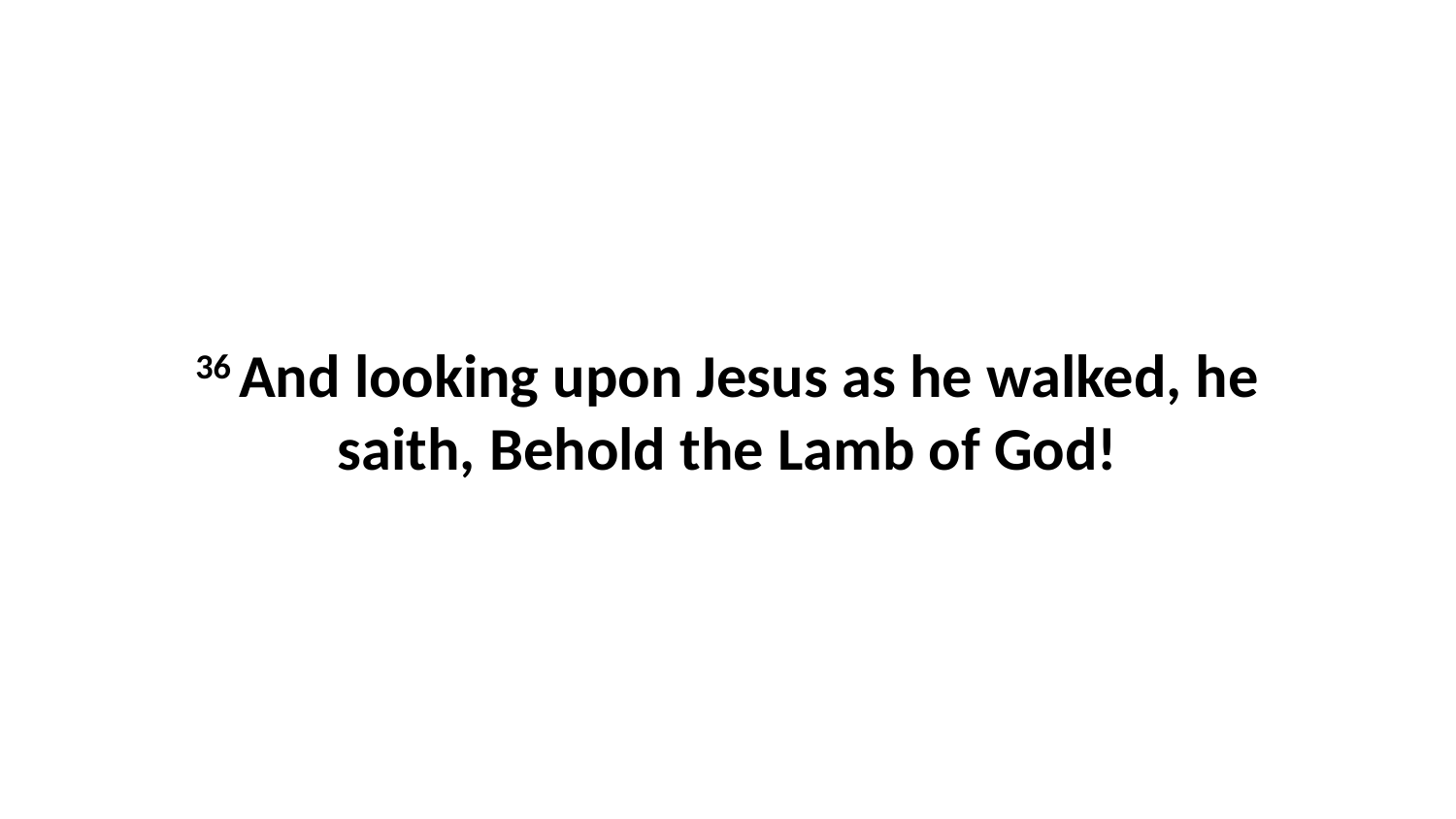

36 And looking upon Jesus as he walked, he saith, Behold the Lamb of God!